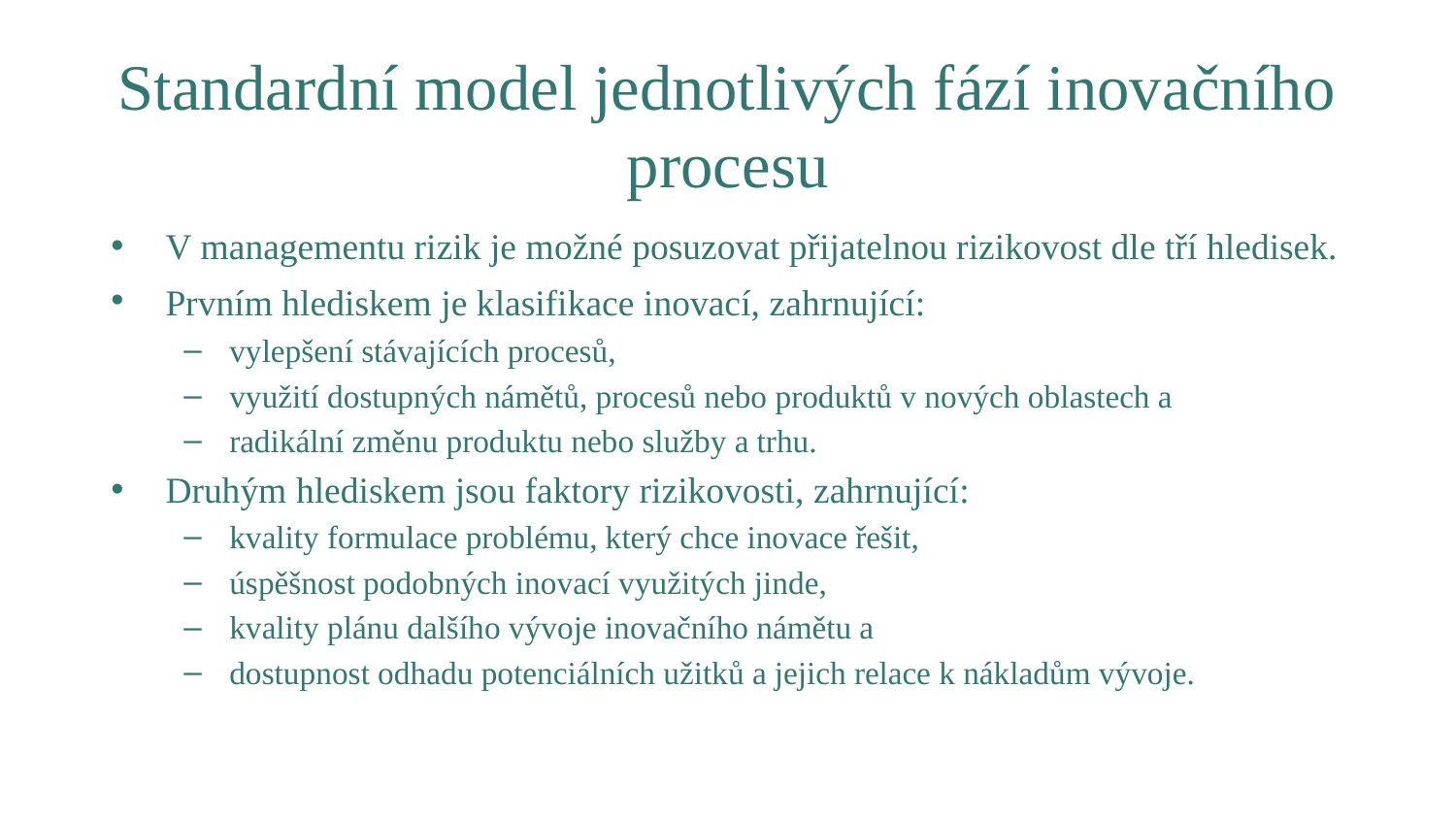

# Standardní model jednotlivých fází inovačního procesu
V managementu rizik je možné posuzovat přijatelnou rizikovost dle tří hledisek.
Prvním hlediskem je klasifikace inovací, zahrnující:
vylepšení stávajících procesů,
využití dostupných námětů, procesů nebo produktů v nových oblastech a
radikální změnu produktu nebo služby a trhu.
Druhým hlediskem jsou faktory rizikovosti, zahrnující:
kvality formulace problému, který chce inovace řešit,
úspěšnost podobných inovací využitých jinde,
kvality plánu dalšího vývoje inovačního námětu a
dostupnost odhadu potenciálních užitků a jejich relace k nákladům vývoje.